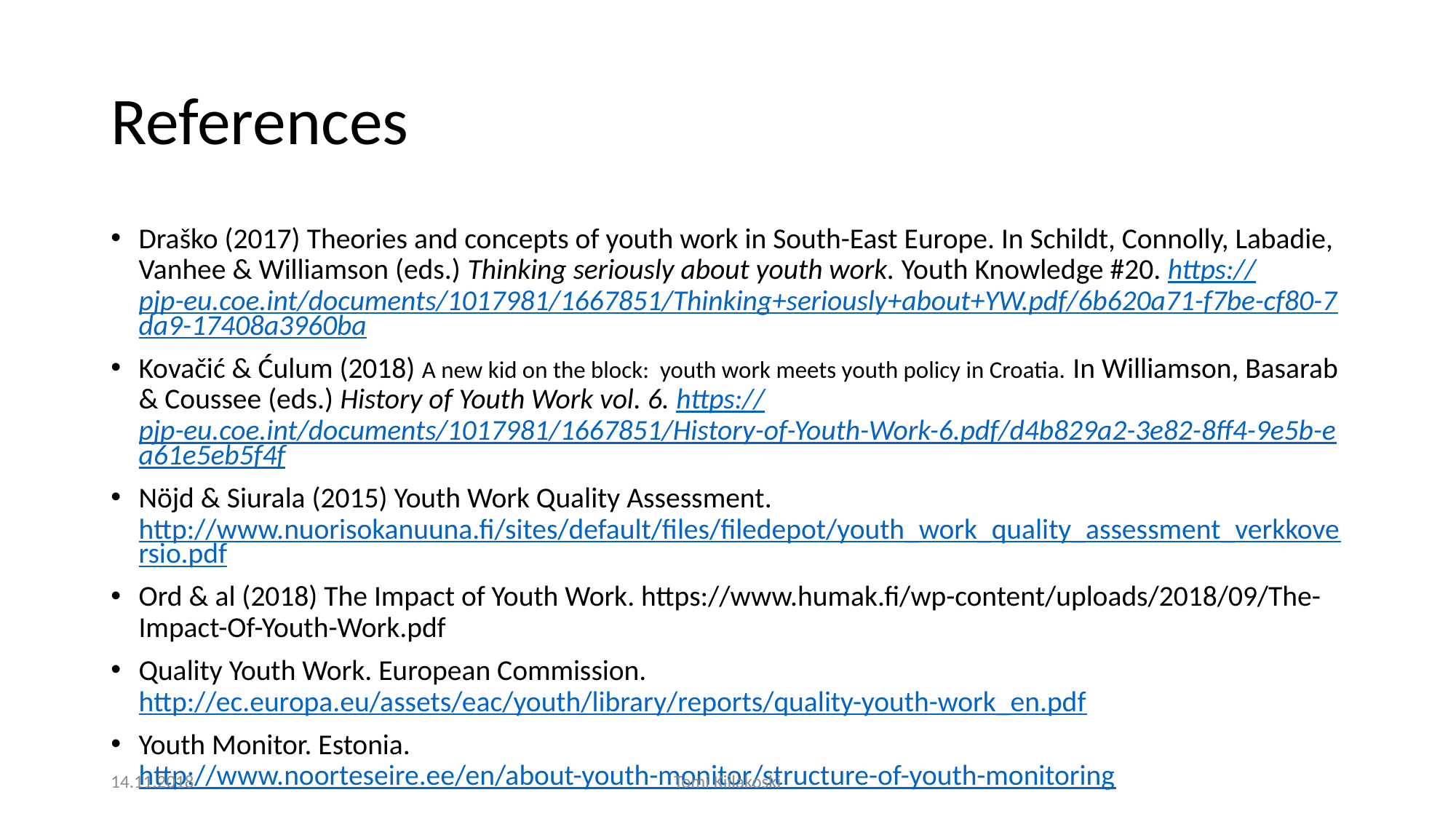

# References
Draško (2017) Theories and concepts of youth work in South-East Europe. In Schildt, Connolly, Labadie, Vanhee & Williamson (eds.) Thinking seriously about youth work. Youth Knowledge #20. https://pjp-eu.coe.int/documents/1017981/1667851/Thinking+seriously+about+YW.pdf/6b620a71-f7be-cf80-7da9-17408a3960ba
Kovačić & Ćulum (2018) A new kid on the block:  youth work meets youth policy in Croatia. In Williamson, Basarab & Coussee (eds.) History of Youth Work vol. 6. https://pjp-eu.coe.int/documents/1017981/1667851/History-of-Youth-Work-6.pdf/d4b829a2-3e82-8ff4-9e5b-ea61e5eb5f4f
Nöjd & Siurala (2015) Youth Work Quality Assessment. http://www.nuorisokanuuna.fi/sites/default/files/filedepot/youth_work_quality_assessment_verkkoversio.pdf
Ord & al (2018) The Impact of Youth Work. https://www.humak.fi/wp-content/uploads/2018/09/The-Impact-Of-Youth-Work.pdf
Quality Youth Work. European Commission. http://ec.europa.eu/assets/eac/youth/library/reports/quality-youth-work_en.pdf
Youth Monitor. Estonia. http://www.noorteseire.ee/en/about-youth-monitor/structure-of-youth-monitoring

14.11.2018
Tomi Kiilakoski